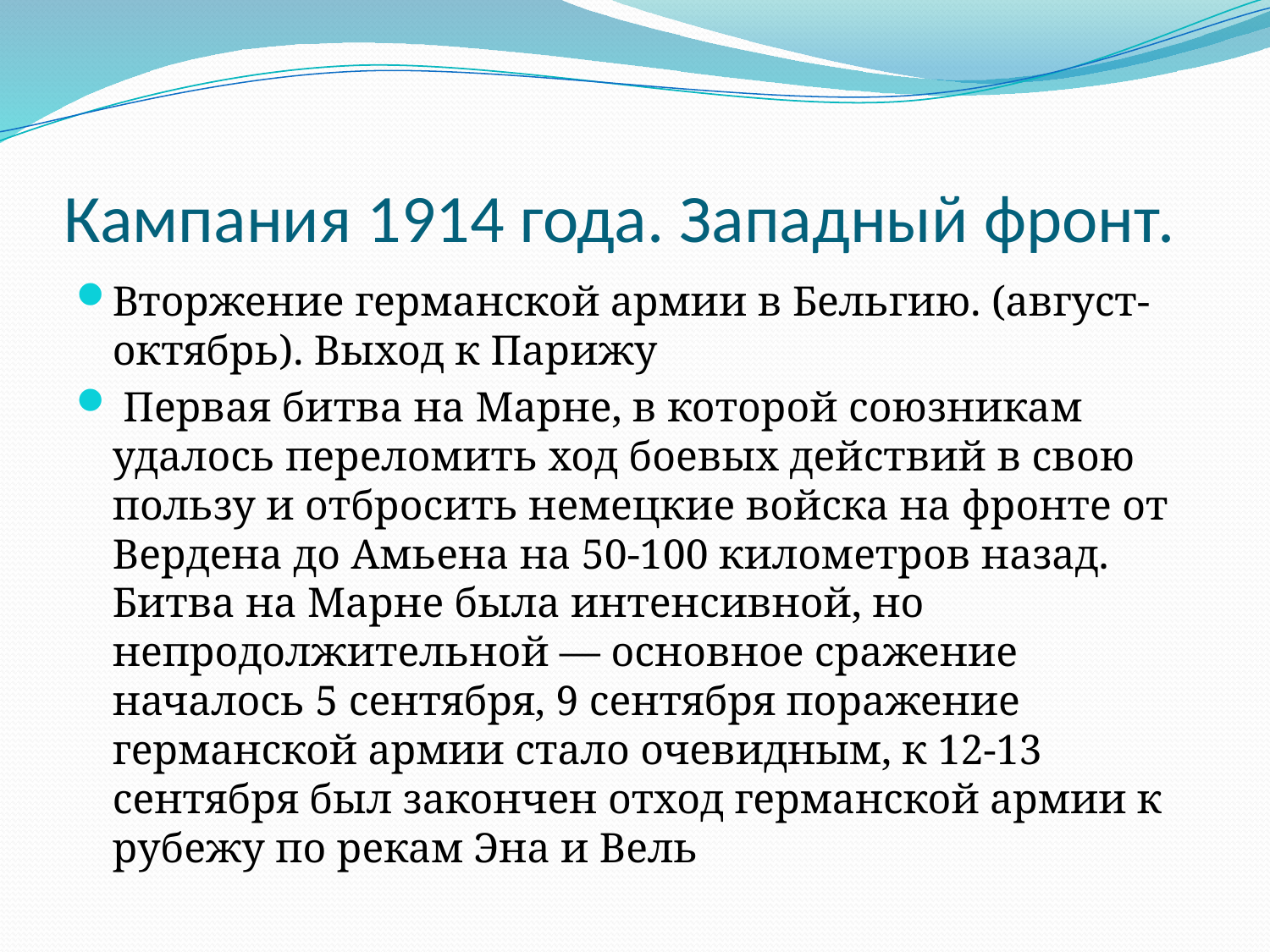

# Кампания 1914 года. Западный фронт.
Вторжение германской армии в Бельгию. (август-октябрь). Выход к Парижу
 Первая битва на Марне, в которой союзникам удалось переломить ход боевых действий в свою пользу и отбросить немецкие войска на фронте от Вердена до Амьена на 50-100 километров назад. Битва на Марне была интенсивной, но непродолжительной — основное сражение началось 5 сентября, 9 сентября поражение германской армии стало очевидным, к 12-13 сентября был закончен отход германской армии к рубежу по рекам Эна и Вель